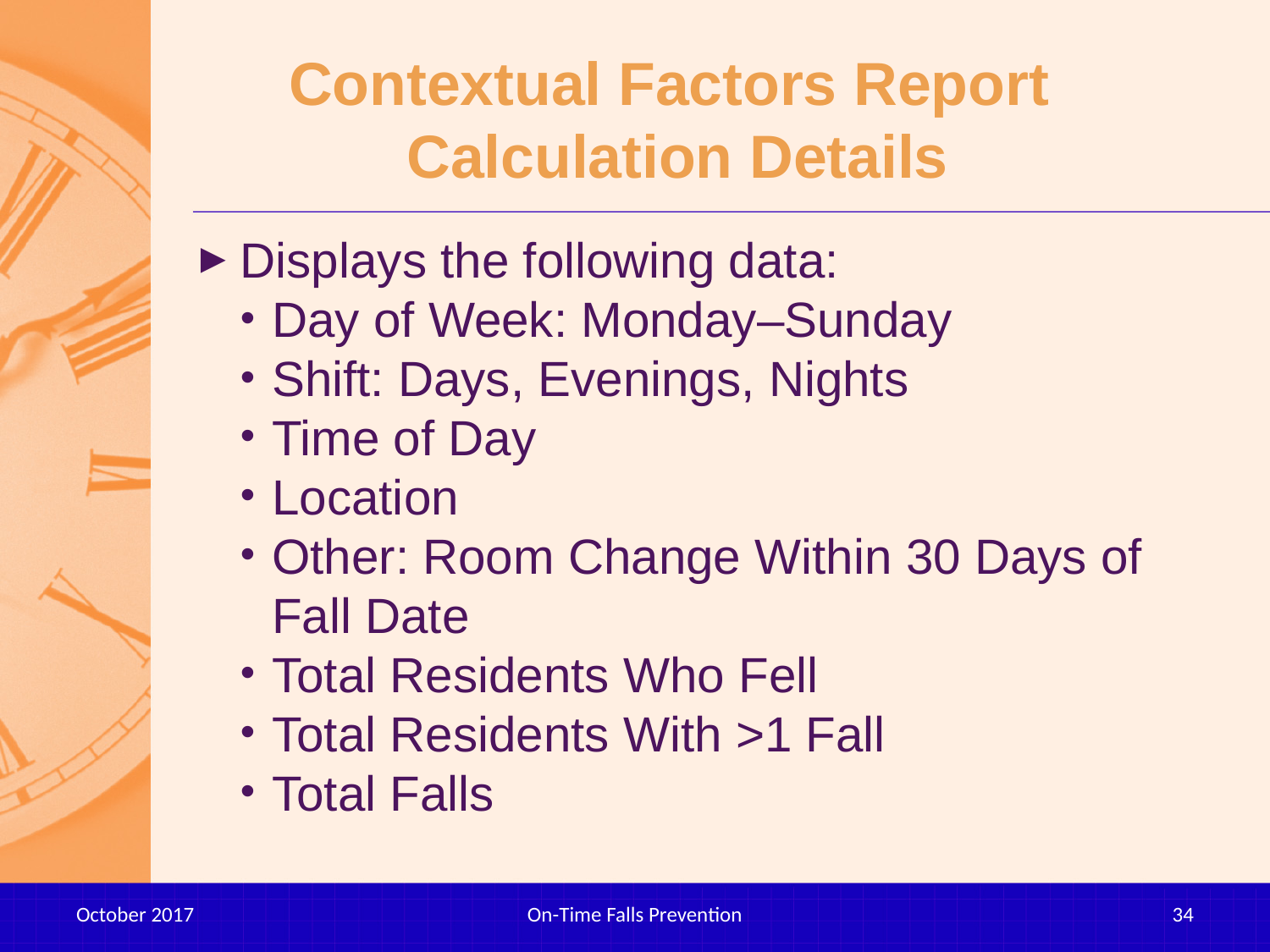

# Contextual Factors Report Calculation Details
Displays the following data:
Day of Week: Monday–Sunday
Shift: Days, Evenings, Nights
Time of Day
Location
Other: Room Change Within 30 Days of Fall Date
Total Residents Who Fell
Total Residents With >1 Fall
Total Falls

October 2017
On-Time Falls Prevention
34